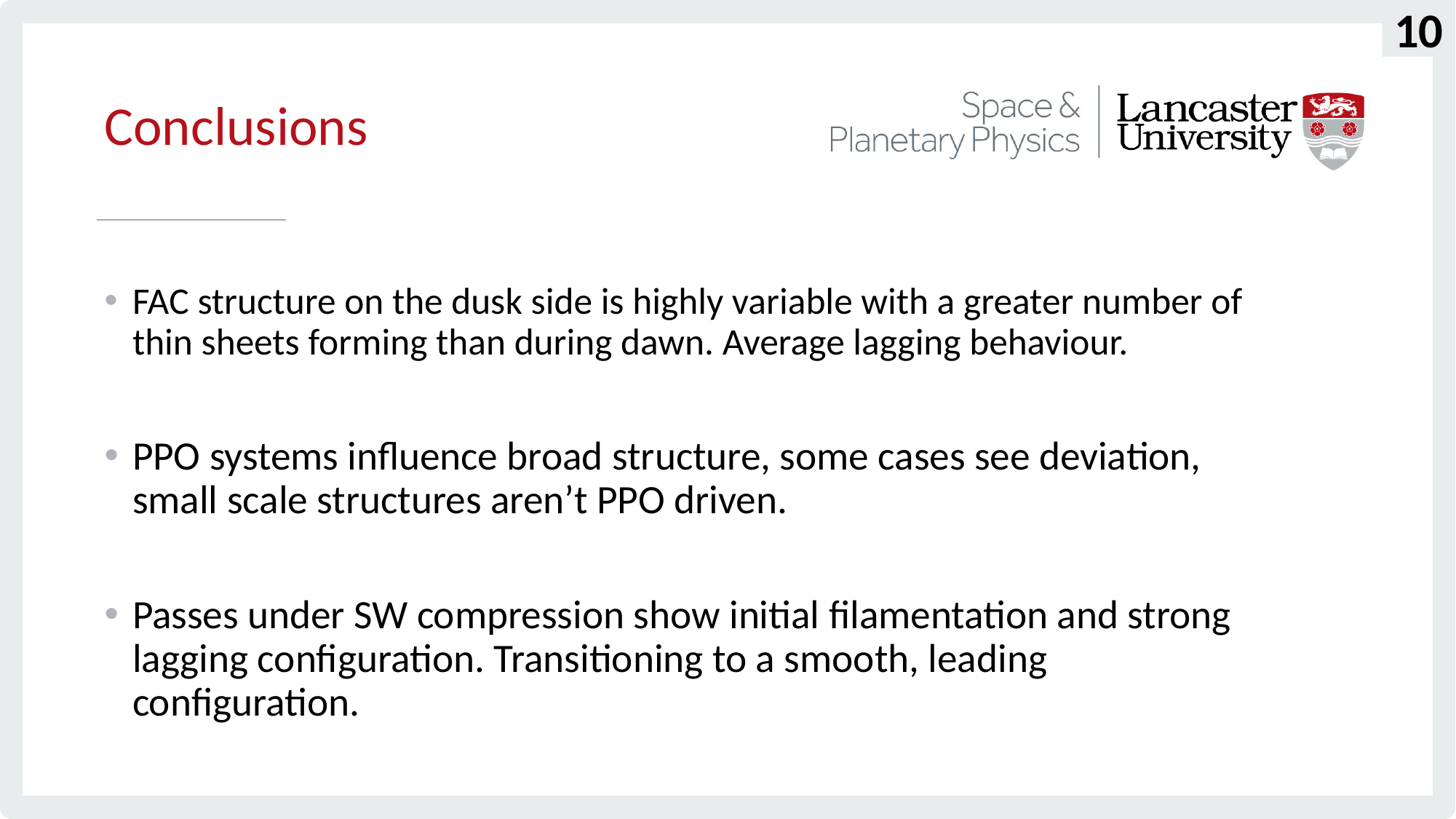

10
# Conclusions
FAC structure on the dusk side is highly variable with a greater number of thin sheets forming than during dawn. Average lagging behaviour.

PPO systems influence broad structure, some cases see deviation, small scale structures aren’t PPO driven.

Passes under SW compression show initial filamentation and strong lagging configuration. Transitioning to a smooth, leading configuration.